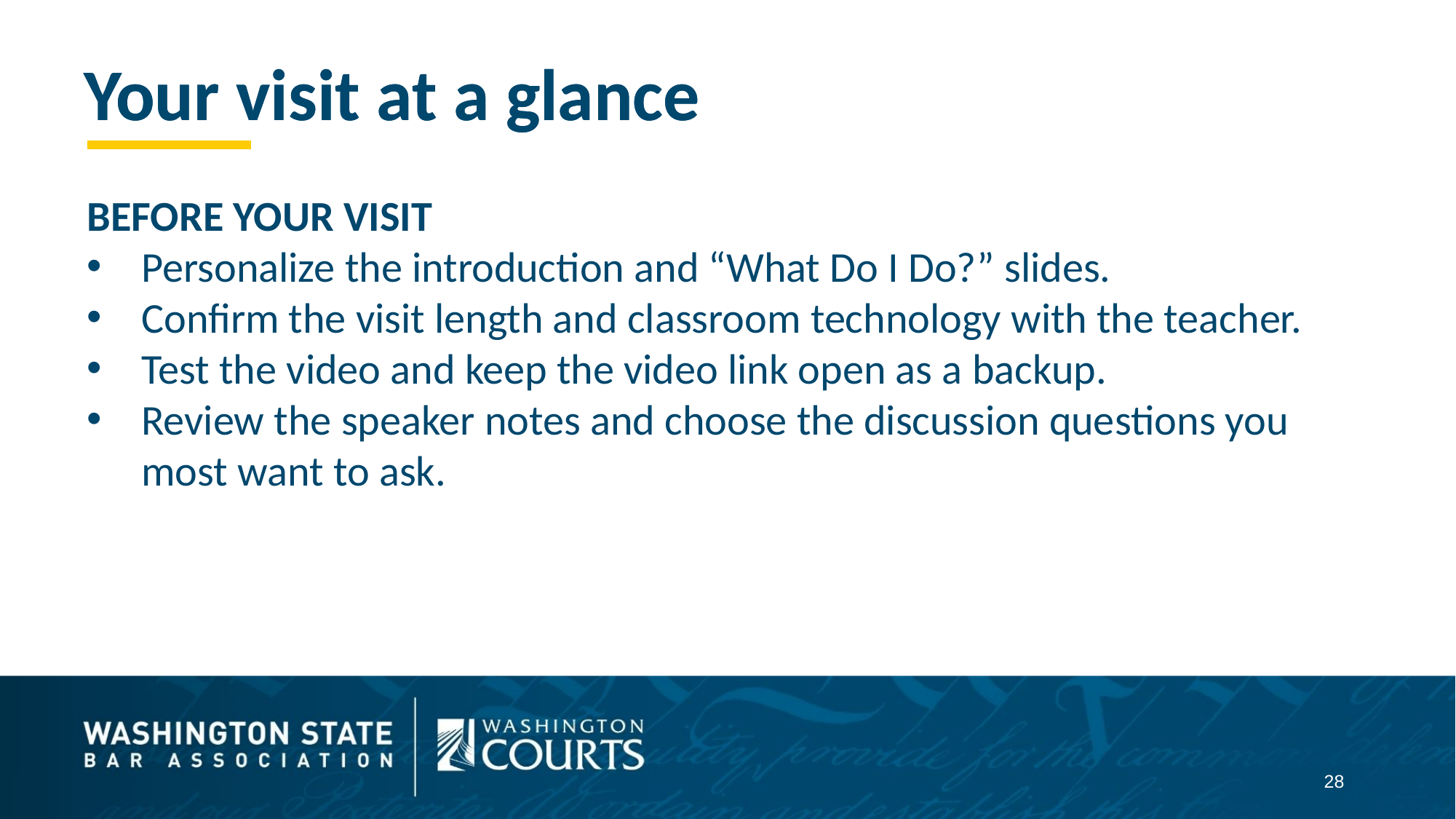

Your visit at a glance
Your visit at a glance
BEFORE YOUR VISIT
Personalize the introduction and “What Do I Do?” slides.
Confirm the visit length and classroom technology with the teacher.
Test the video and keep the video link open as a backup.
Review the speaker notes and choose the discussion questions you most want to ask.
28